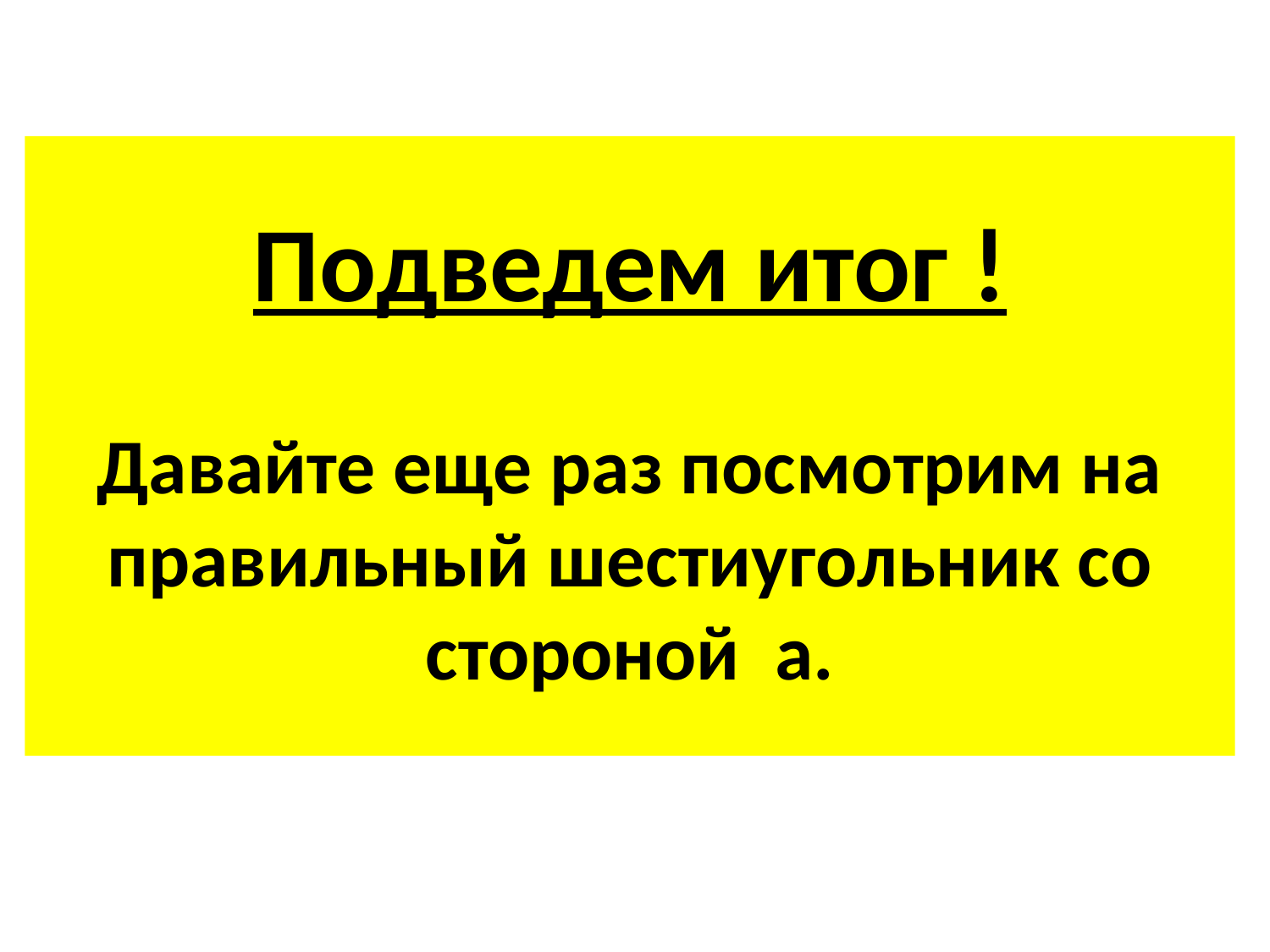

# Подведем итог ! Давайте еще раз посмотрим на правильный шестиугольник со стороной  а.